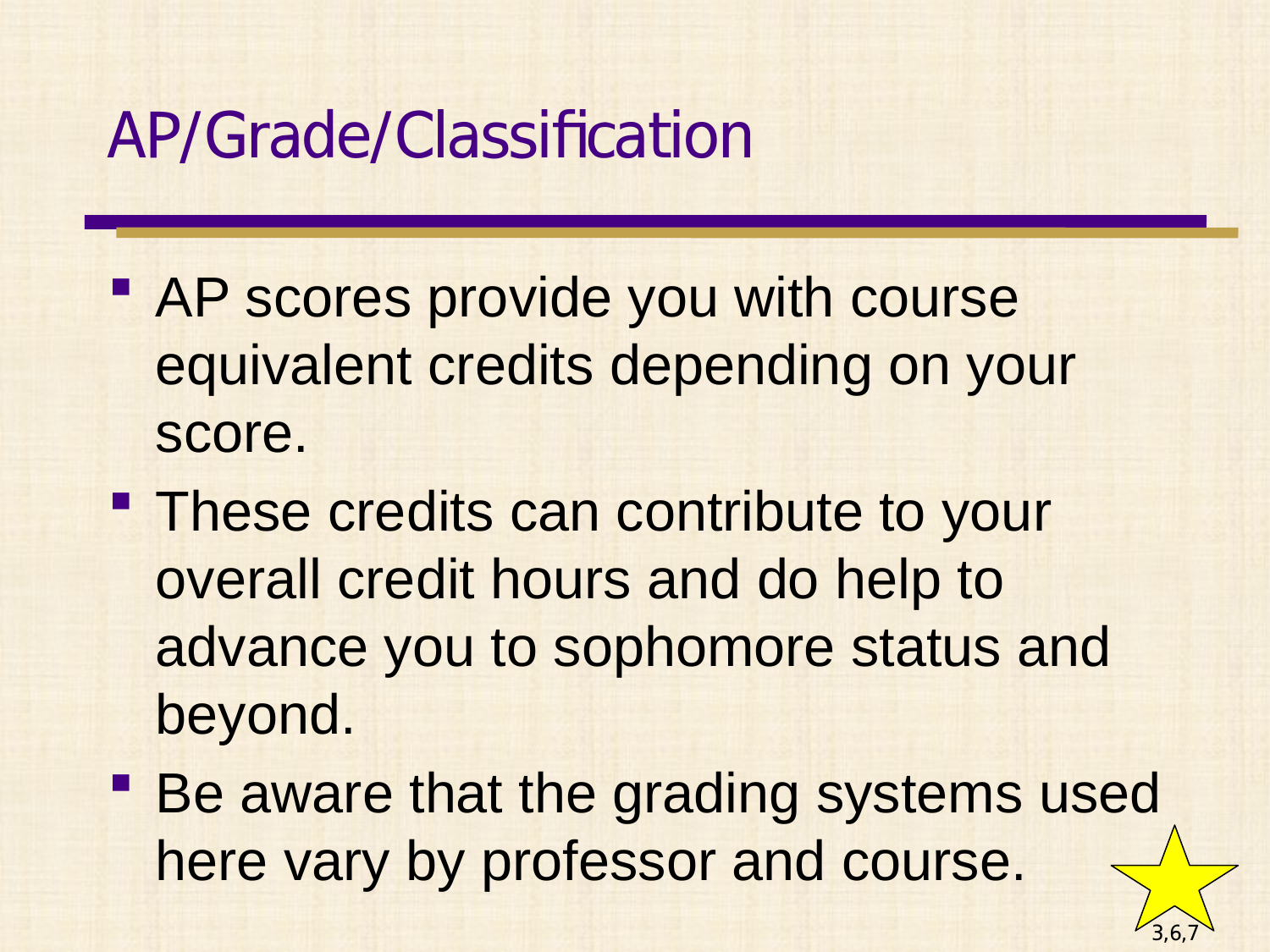

# AP/Grade/Classification
AP scores provide you with course equivalent credits depending on your score.
These credits can contribute to your overall credit hours and do help to advance you to sophomore status and beyond.
Be aware that the grading systems used here vary by professor and course.

3,6,7